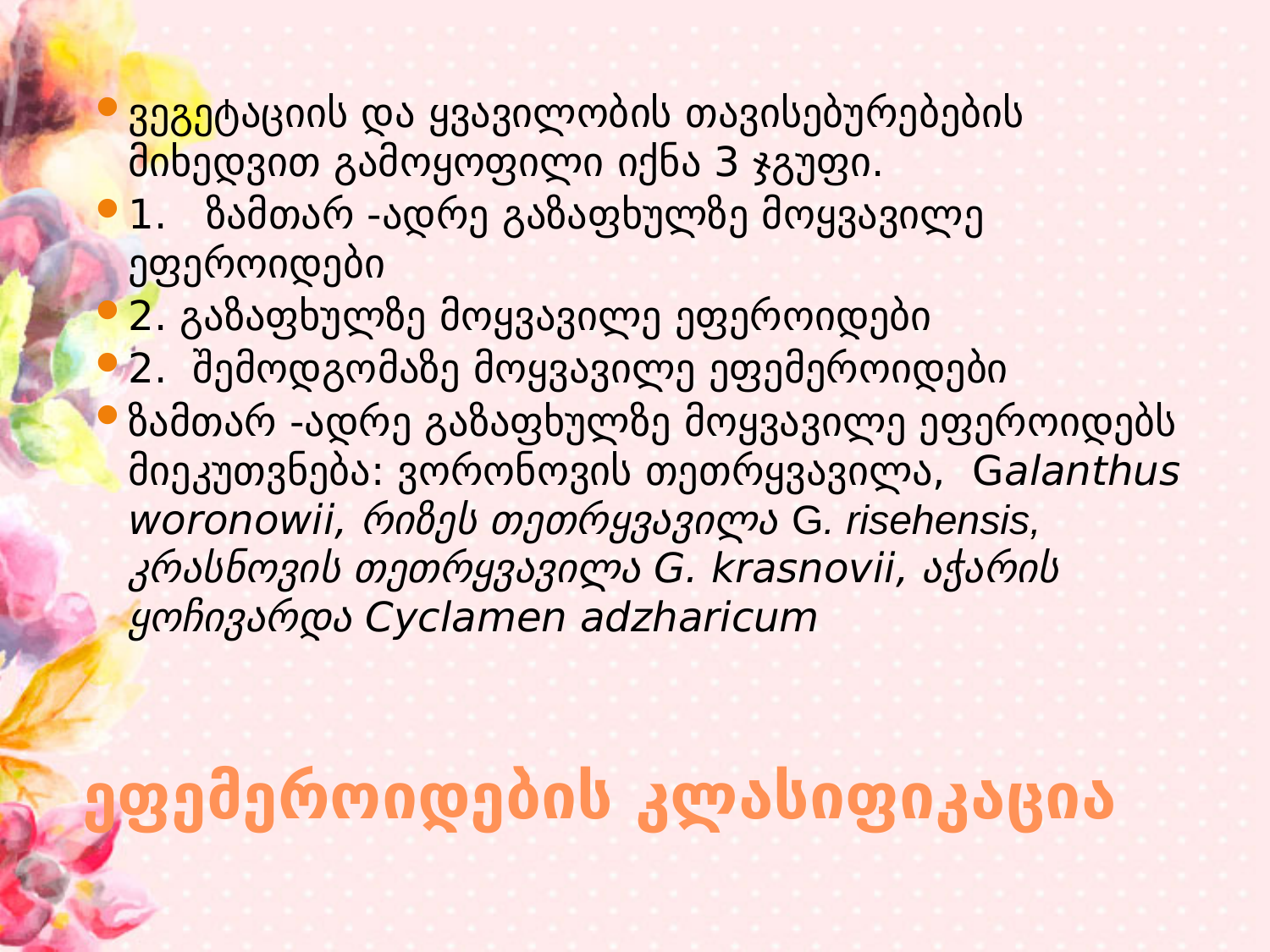

ვეგეტაციის და ყვავილობის თავისებურებების მიხედვით გამოყოფილი იქნა 3 ჯგუფი.
1.   ზამთარ -ადრე გაზაფხულზე მოყვავილე ეფეროიდები
2. გაზაფხულზე მოყვავილე ეფეროიდები
2.  შემოდგომაზე მოყვავილე ეფემეროიდები
ზამთარ -ადრე გაზაფხულზე მოყვავილე ეფეროიდებს მიეკუთვნება: ვორონოვის თეთრყვავილა,  Galanthus woronowii, რიზეს თეთრყვავილა G. risehensis, კრასნოვის თეთრყვავილა G. krasnovii, აჭარის  ყოჩივარდა Cyclamen adzharicum
# ეფემეროიდების კლასიფიკაცია